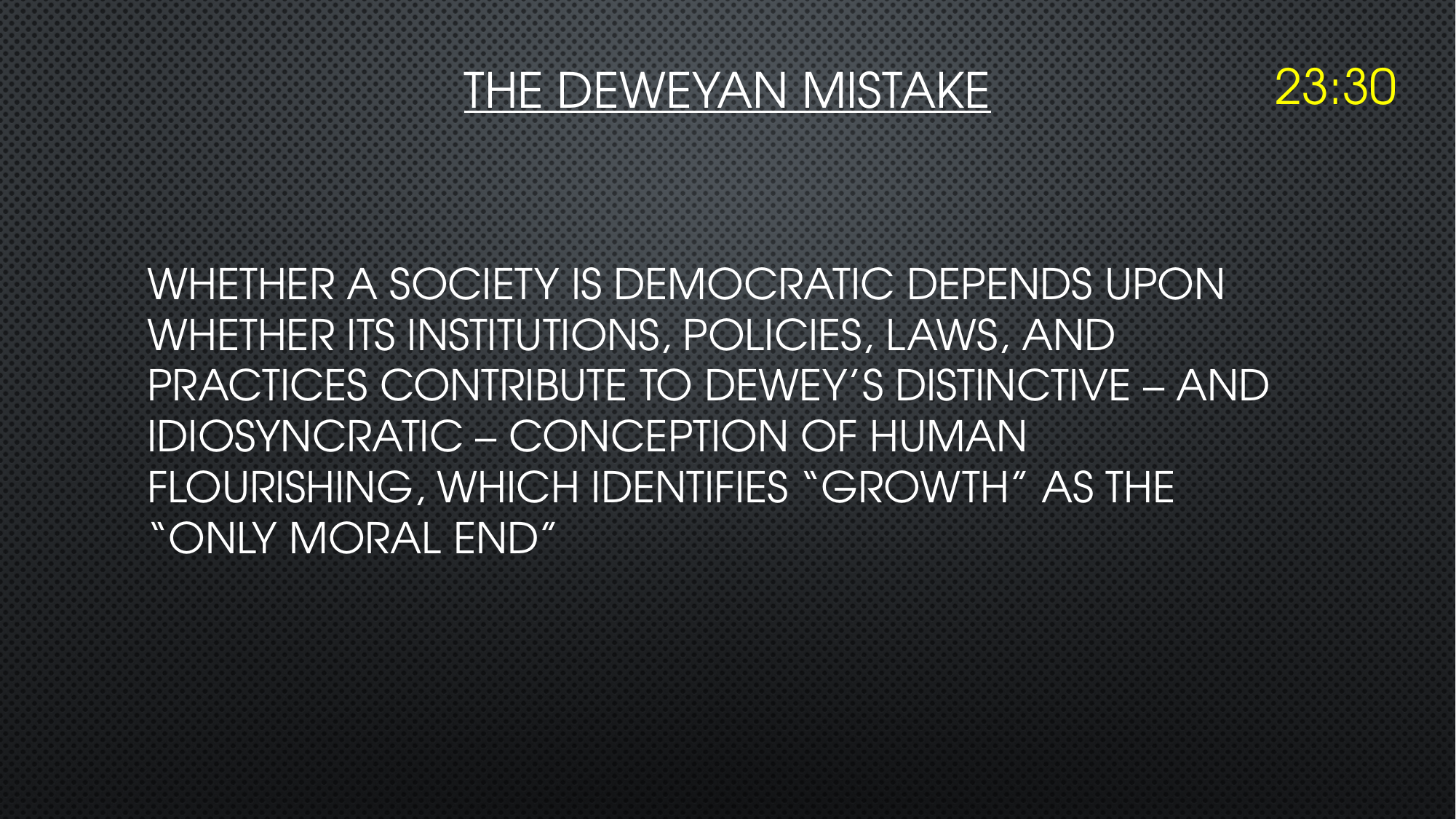

# THE DEWEYAN MISTAKE
23:30
Whether a society is democratic depends upon whether its institutions, policies, laws, and practices contribute to Dewey’s distinctive – and idiosyncratic – conception of human flourishing, which identifies “growth” as the “only moral end”